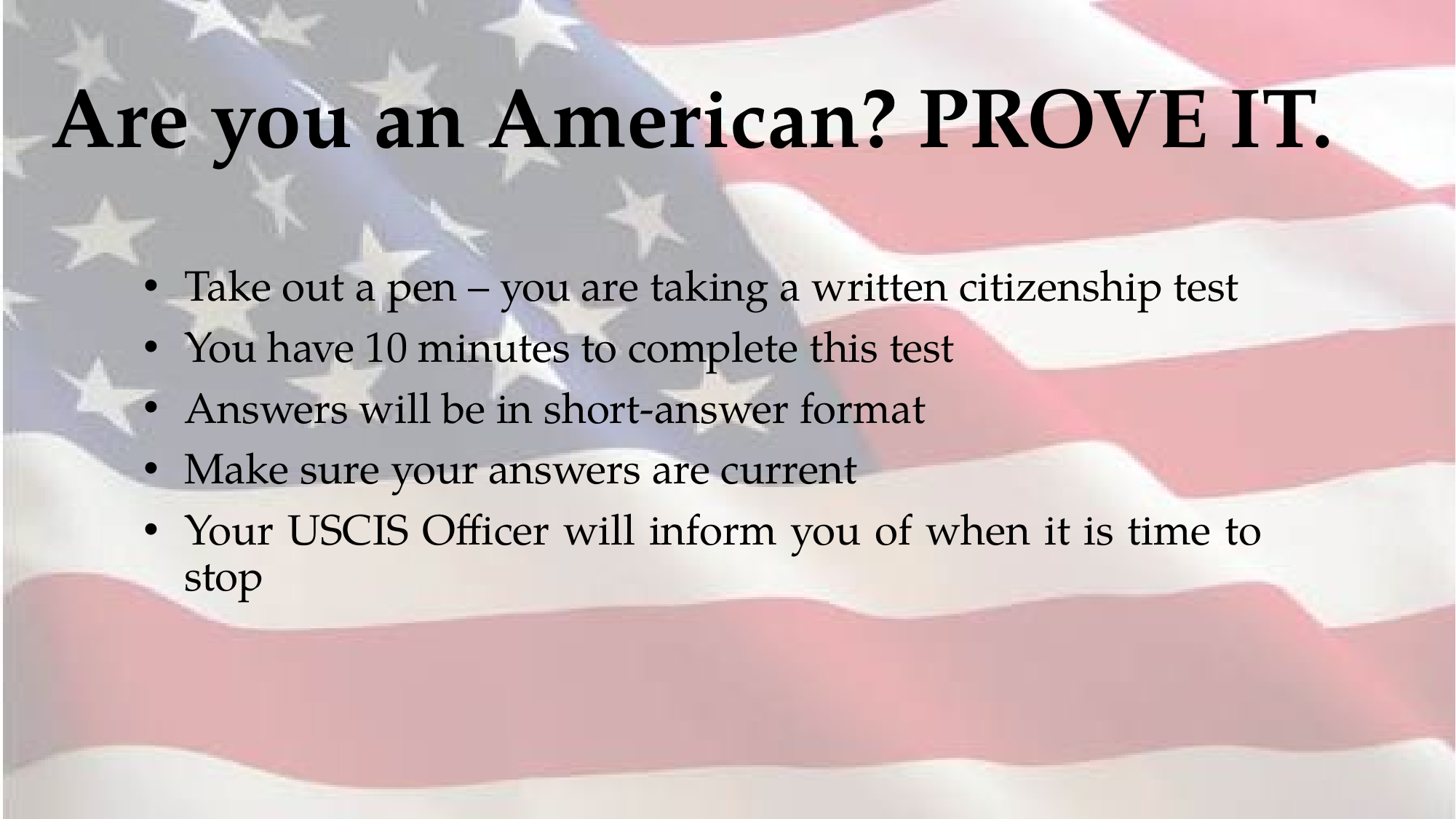

# Are you an American? PROVE IT.
Take out a pen – you are taking a written citizenship test
You have 10 minutes to complete this test
Answers will be in short-answer format
Make sure your answers are current
Your USCIS Officer will inform you of when it is time to stop